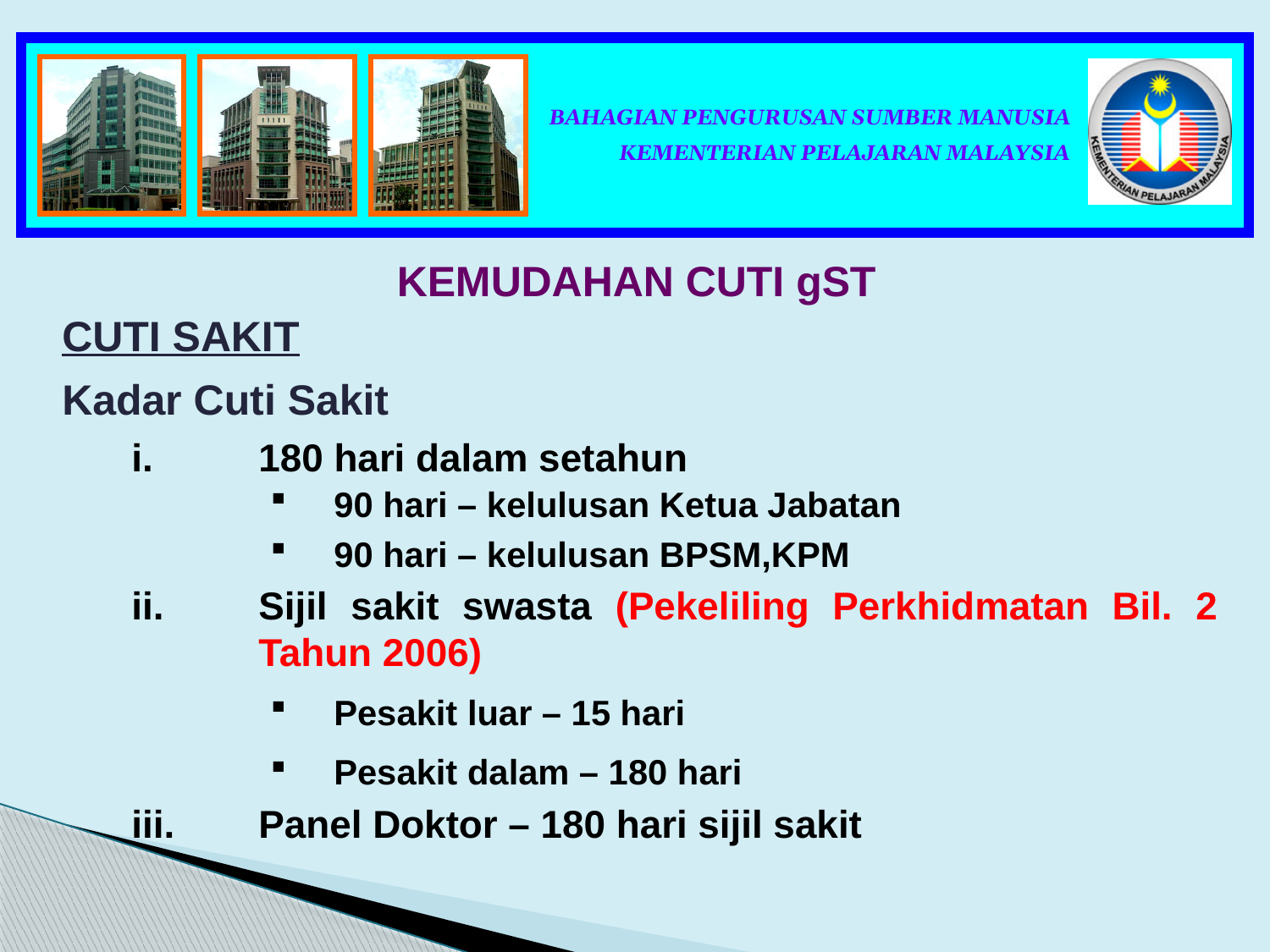

KEMUDAHAN CUTI gST
CUTI SAKIT
Kadar Cuti Sakit
180 hari dalam setahun
90 hari – kelulusan Ketua Jabatan
90 hari – kelulusan BPSM,KPM
Sijil sakit swasta (Pekeliling Perkhidmatan Bil. 2 Tahun 2006)
Pesakit luar – 15 hari
Pesakit dalam – 180 hari
Panel Doktor – 180 hari sijil sakit